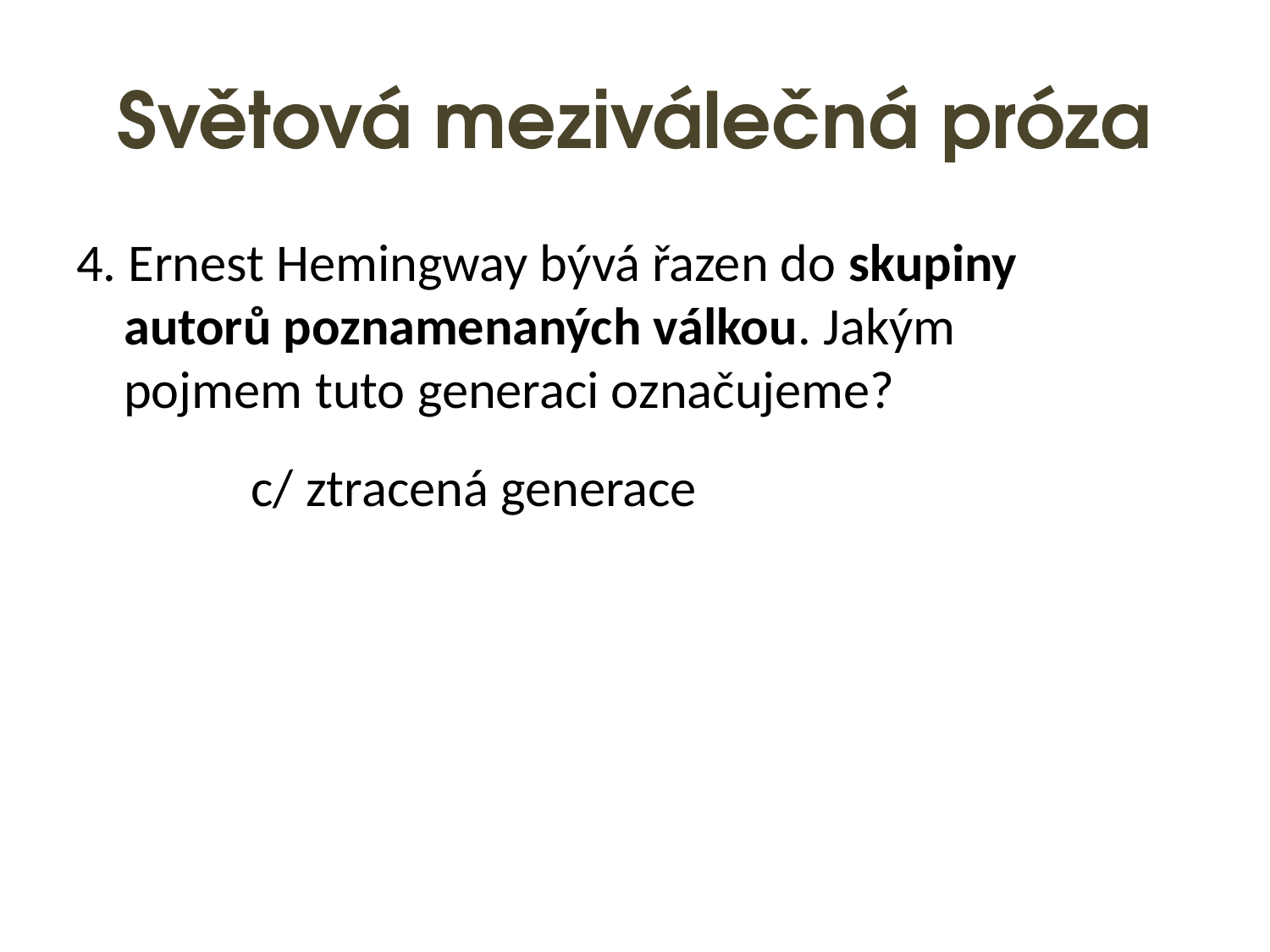

# Světová meziválečná próza
4. Ernest Hemingway bývá řazen do skupiny autorů poznamenaných válkou. Jakým pojmem tuto generaci označujeme?

		c/ ztracená generace